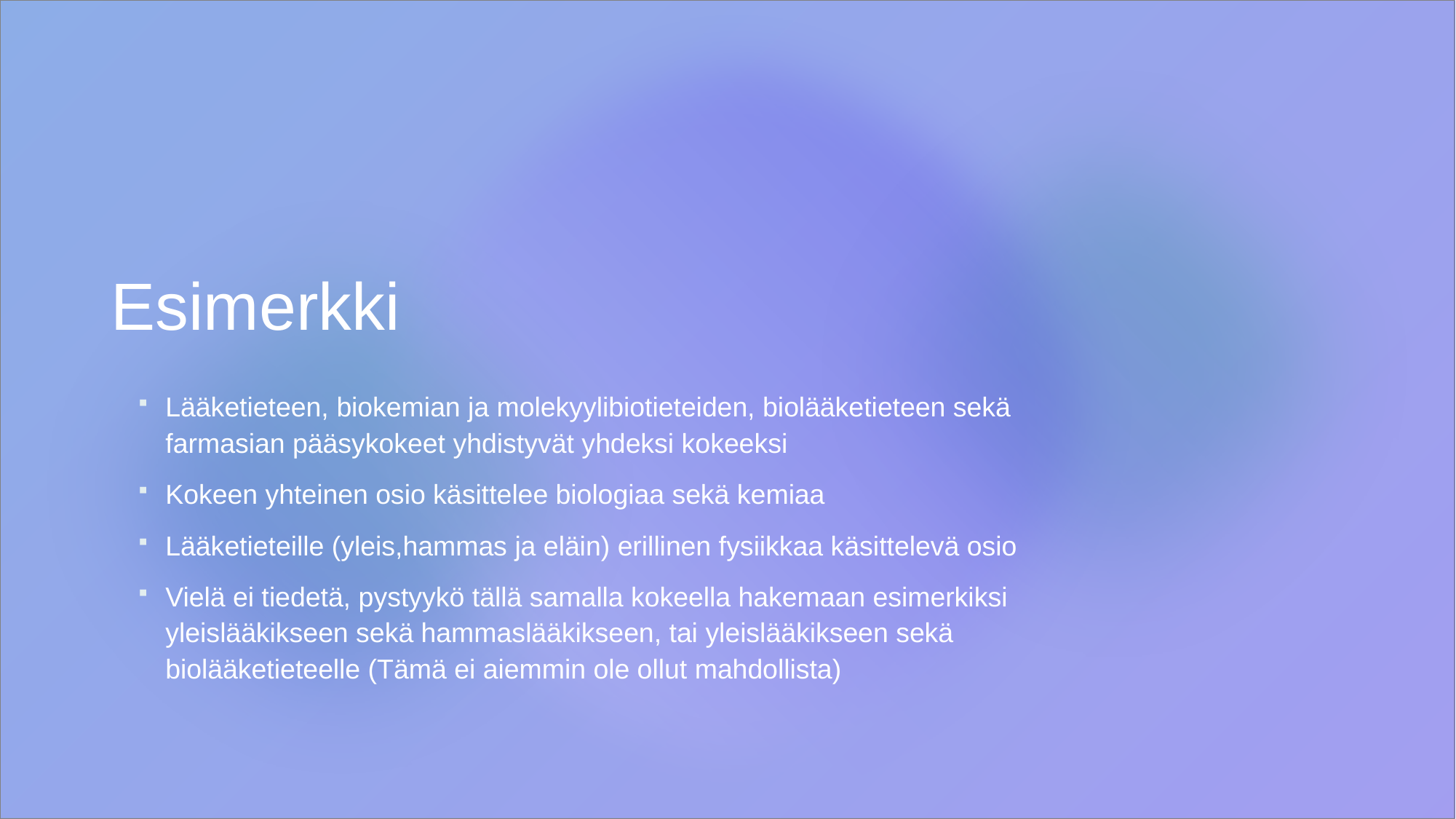

# Esimerkki

Lääketieteen, biokemian ja molekyylibiotieteiden, biolääketieteen sekä farmasian pääsykokeet yhdistyvät yhdeksi kokeeksi
Kokeen yhteinen osio käsittelee biologiaa sekä kemiaa
Lääketieteille (yleis,hammas ja eläin) erillinen fysiikkaa käsittelevä osio
Vielä ei tiedetä, pystyykö tällä samalla kokeella hakemaan esimerkiksi yleislääkikseen sekä hammaslääkikseen, tai yleislääkikseen sekä biolääketieteelle (Tämä ei aiemmin ole ollut mahdollista)